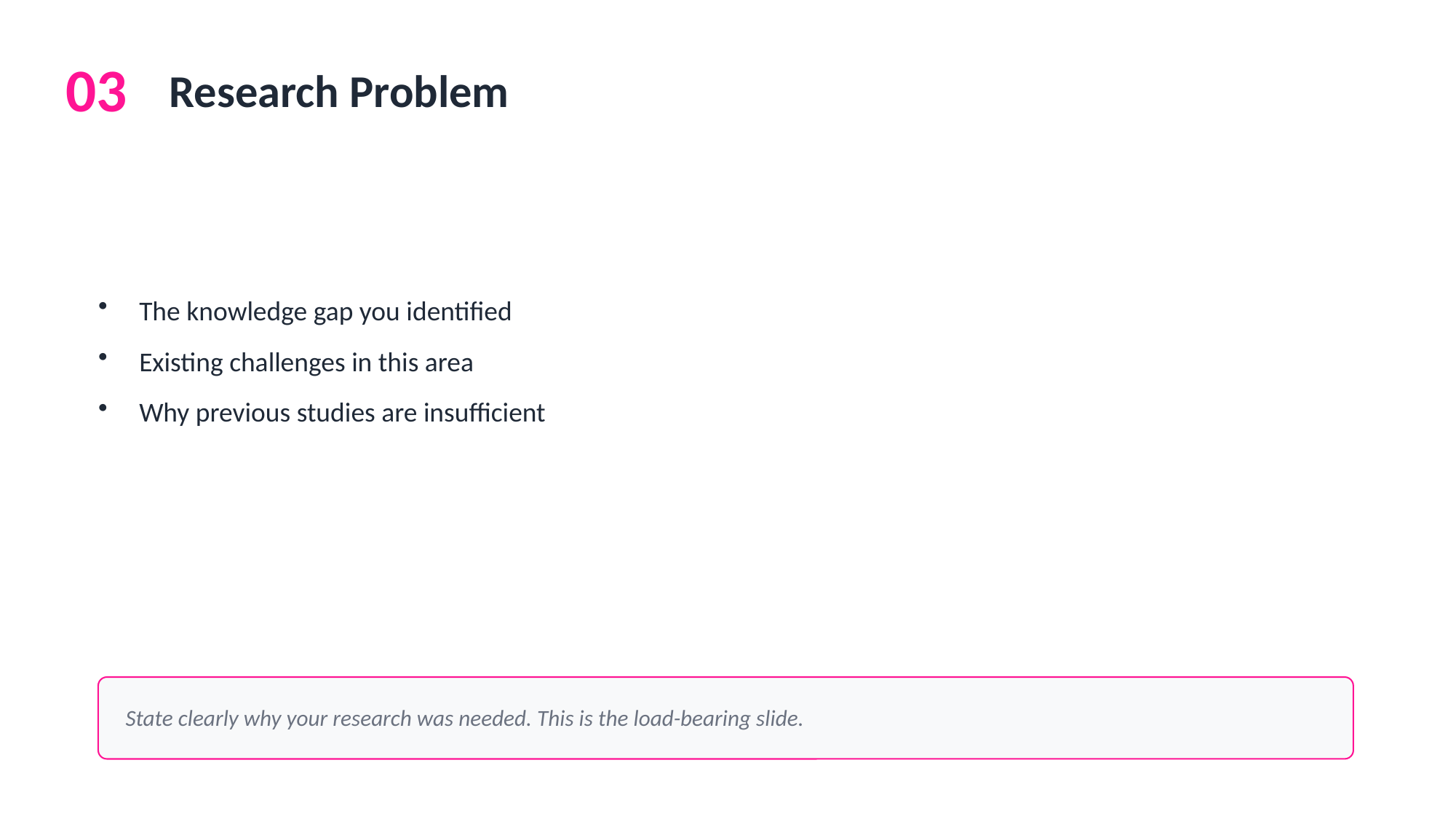

03
Research Problem
The knowledge gap you identified
Existing challenges in this area
Why previous studies are insufficient

State clearly why your research was needed. This is the load-bearing slide.